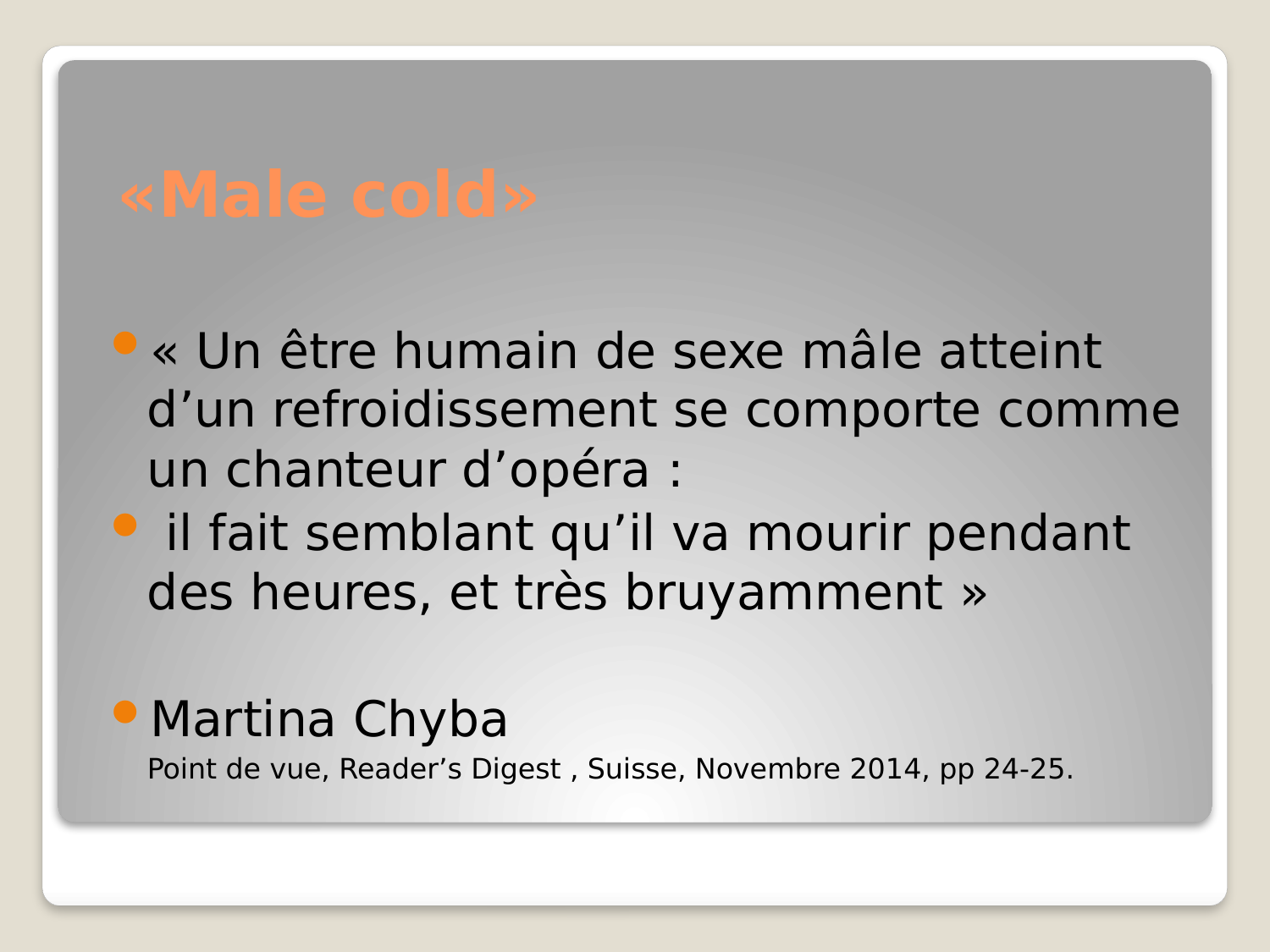

# «Male cold»
« Un être humain de sexe mâle atteint d’un refroidissement se comporte comme un chanteur d’opéra :
 il fait semblant qu’il va mourir pendant des heures, et très bruyamment »

Martina Chyba
	Point de vue, Reader’s Digest , Suisse, Novembre 2014, pp 24-25.